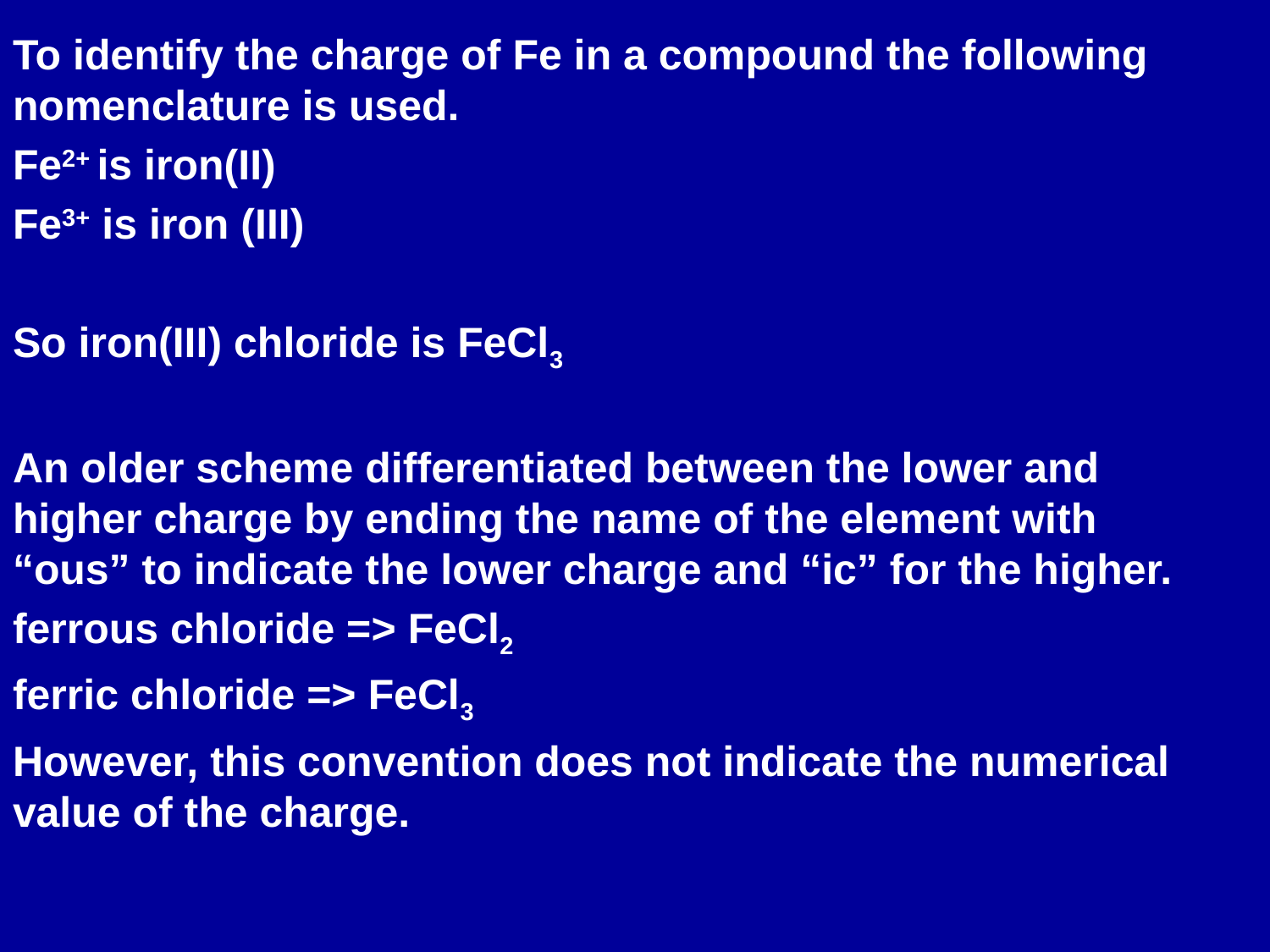

To identify the charge of Fe in a compound the following nomenclature is used.
Fe2+ is iron(II)
Fe3+ is iron (III)

So iron(III) chloride is FeCl3

An older scheme differentiated between the lower and higher charge by ending the name of the element with “ous” to indicate the lower charge and “ic” for the higher.
ferrous chloride => FeCl2
ferric chloride => FeCl3
However, this convention does not indicate the numerical value of the charge.